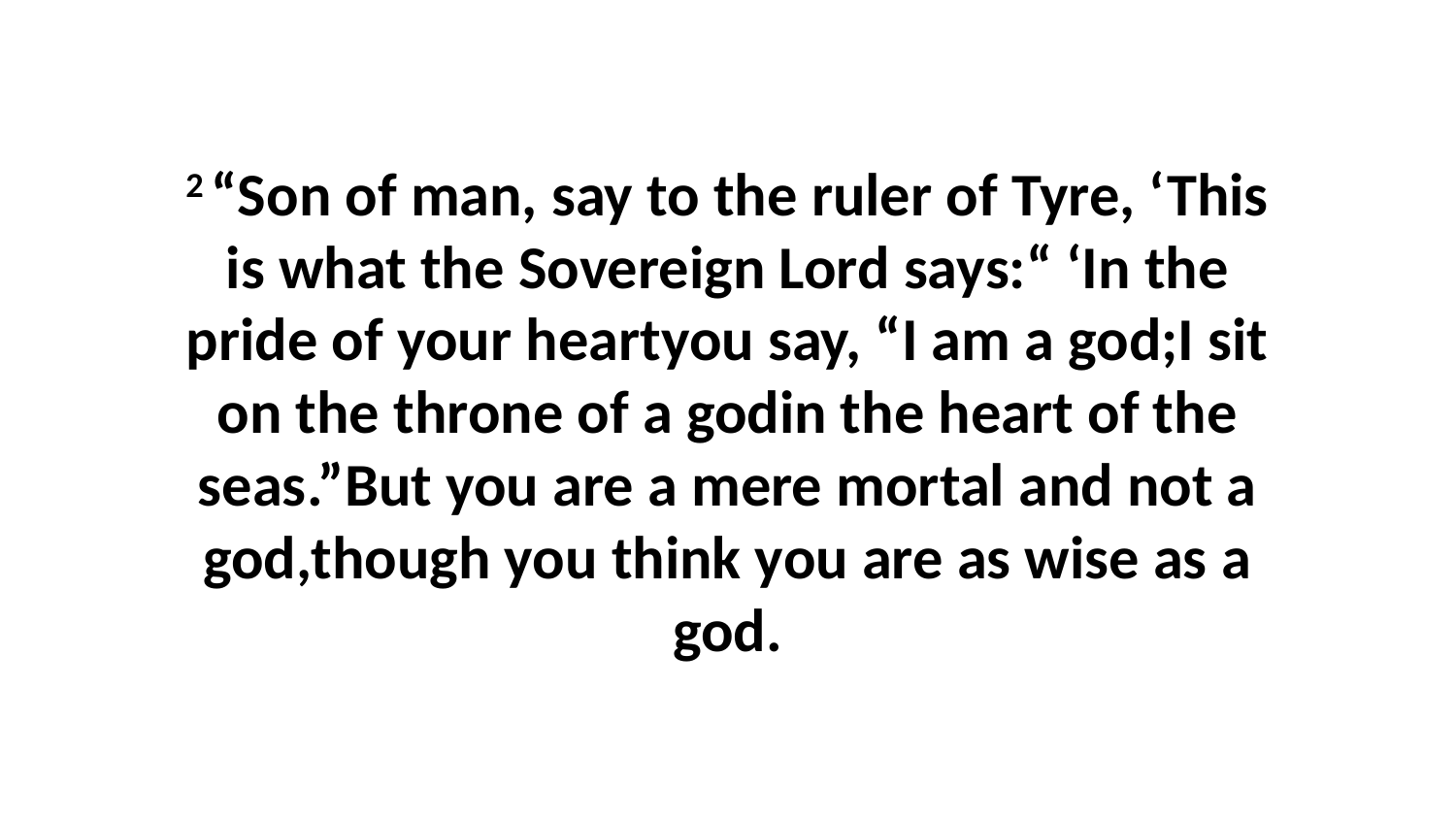

2 “Son of man, say to the ruler of Tyre, ‘This is what the Sovereign Lord says:“ ‘In the pride of your heartyou say, “I am a god;I sit on the throne of a godin the heart of the seas.”But you are a mere mortal and not a god,though you think you are as wise as a god.